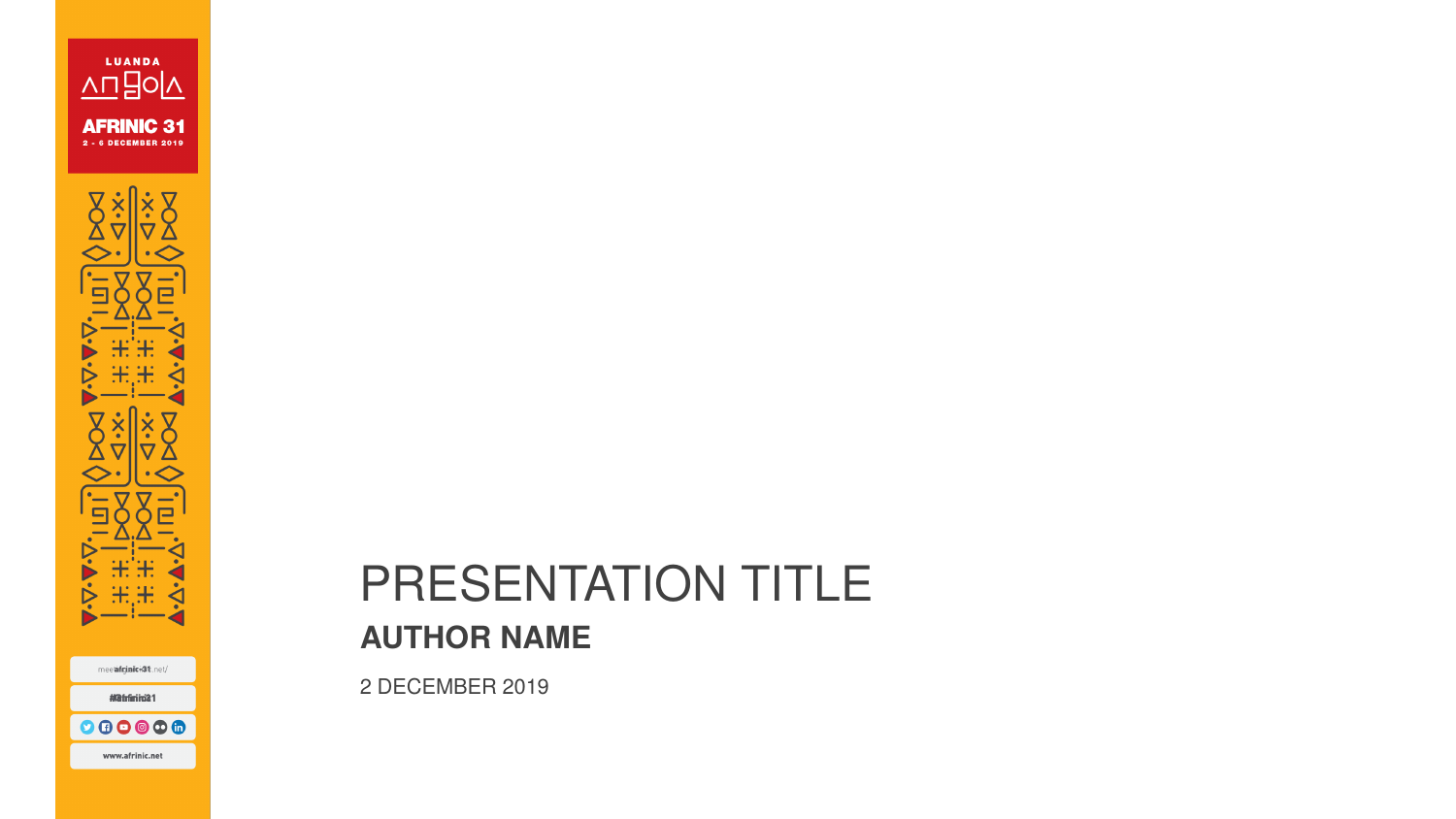

# PRESENTATION TITLE
AUTHOR NAME
2 DECEMBER 2019